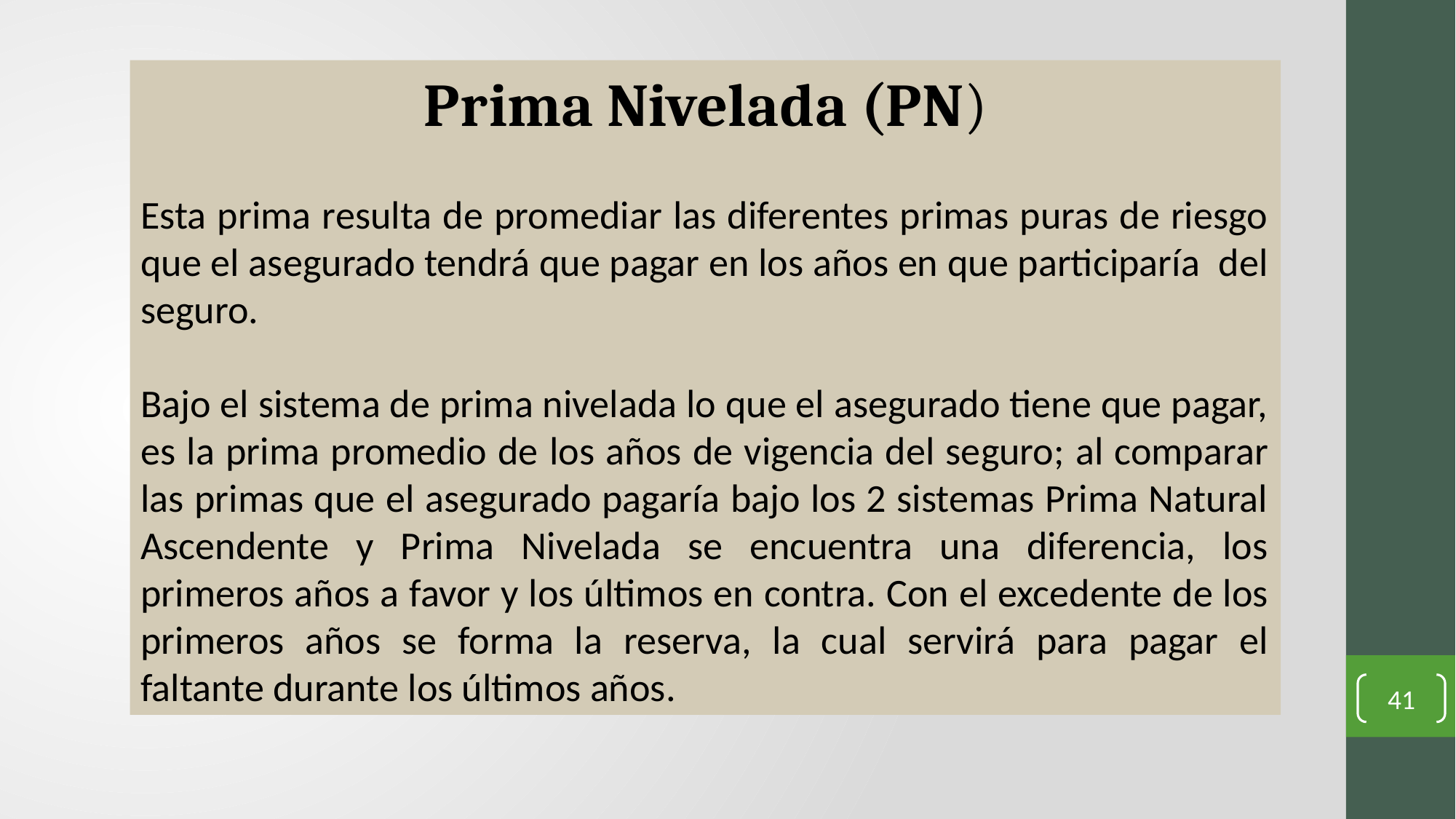

Prima Nivelada (PN)

Esta prima resulta de promediar las diferentes primas puras de riesgo que el asegurado tendrá que pagar en los años en que participaría  del seguro.

Bajo el sistema de prima nivelada lo que el asegurado tiene que pagar, es la prima promedio de los años de vigencia del seguro; al comparar las primas que el asegurado pagaría bajo los 2 sistemas Prima Natural Ascendente y Prima Nivelada se encuentra una diferencia, los primeros años a favor y los últimos en contra. Con el excedente de los primeros años se forma la reserva, la cual servirá para pagar el faltante durante los últimos años.
41